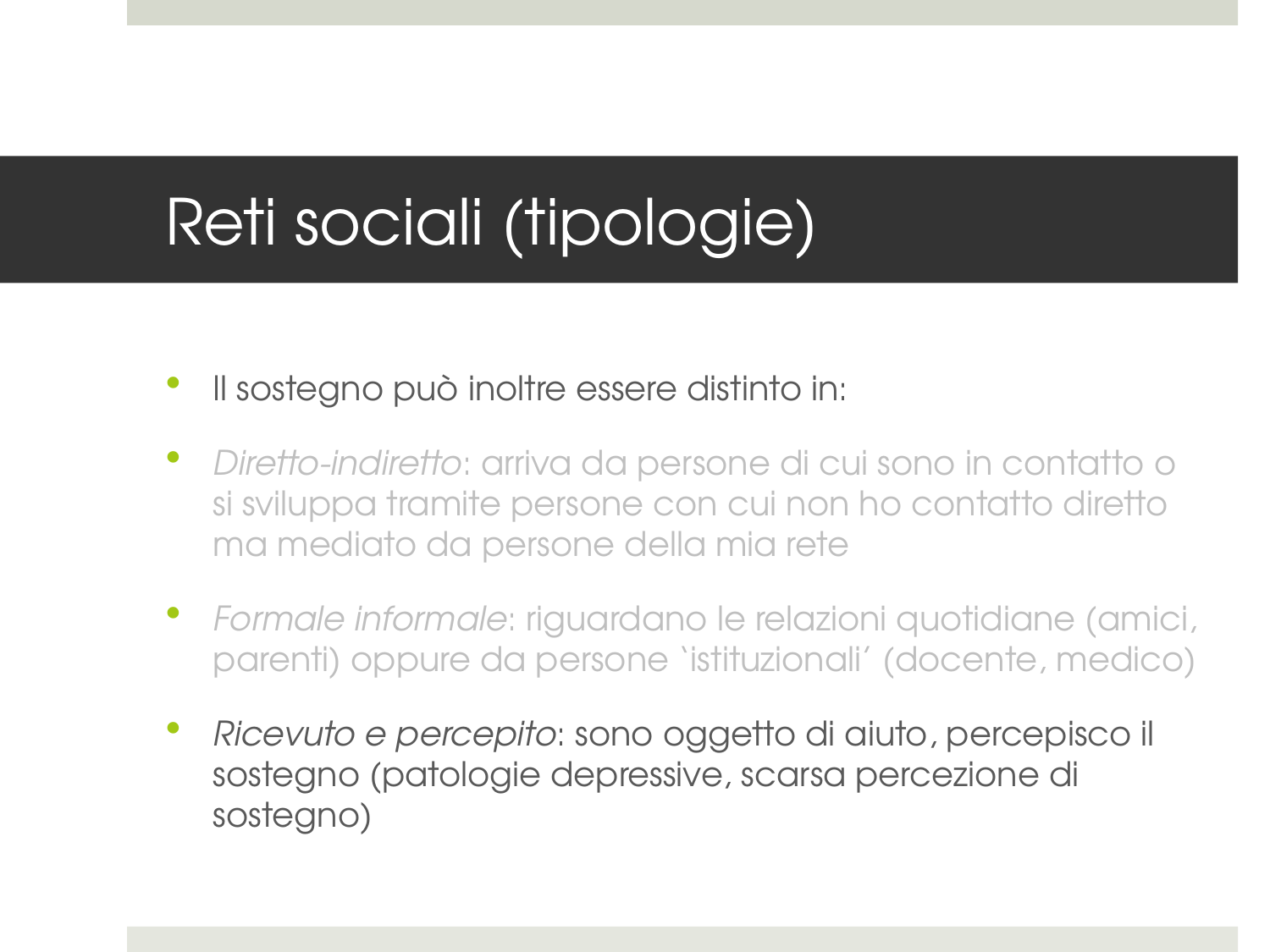

# Reti sociali (tipologie)
Il sostegno può inoltre essere distinto in:
Diretto-indiretto: arriva da persone di cui sono in contatto o si sviluppa tramite persone con cui non ho contatto diretto ma mediato da persone della mia rete
Formale informale: riguardano le relazioni quotidiane (amici, parenti) oppure da persone ‘istituzionali’ (docente, medico)
Ricevuto e percepito: sono oggetto di aiuto, percepisco il sostegno (patologie depressive, scarsa percezione di sostegno)